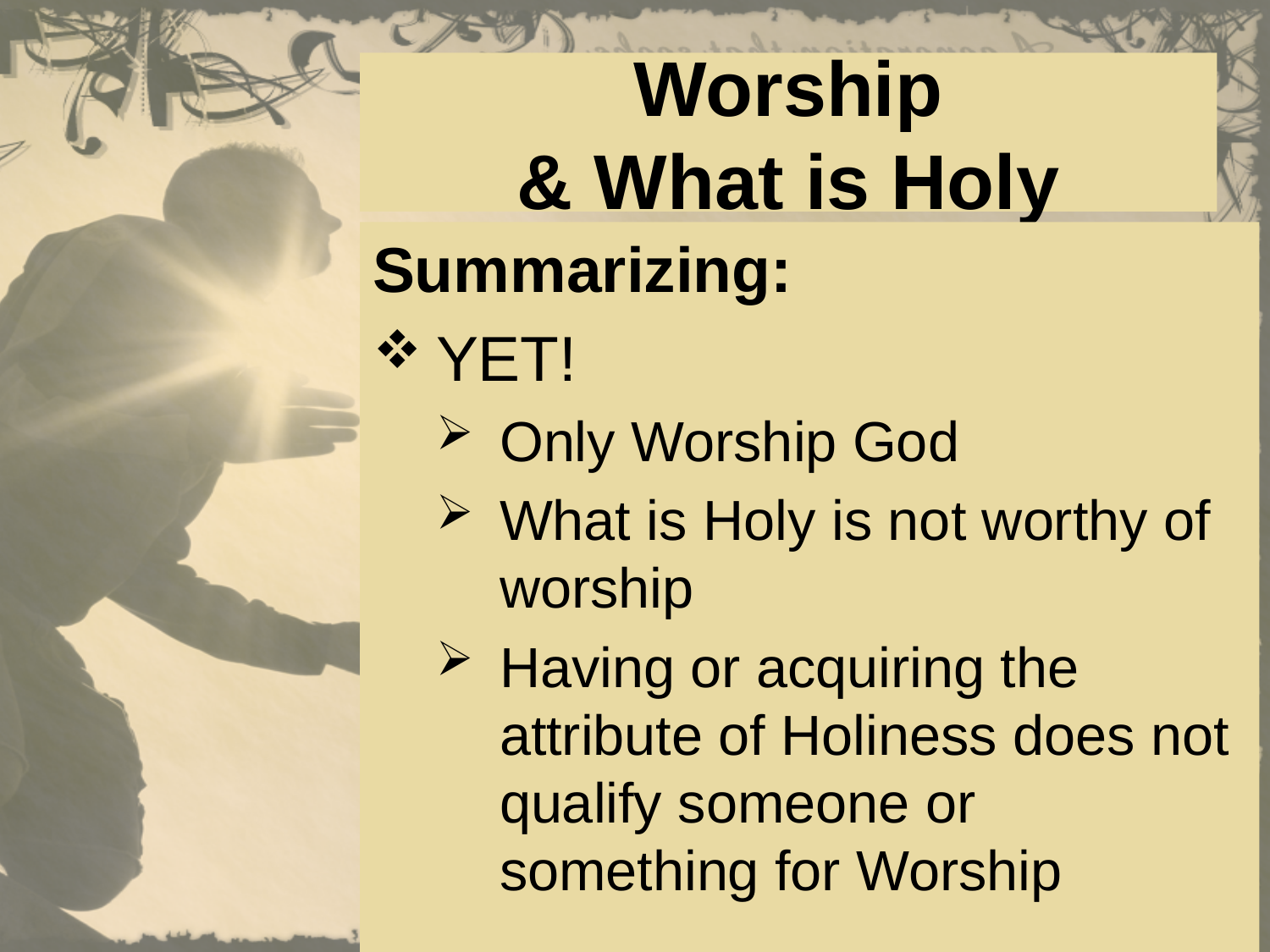

# Worship & What is Holy
Summarizing:
YET!
Only Worship God
What is Holy is not worthy of worship
Having or acquiring the attribute of Holiness does not qualify someone or something for Worship